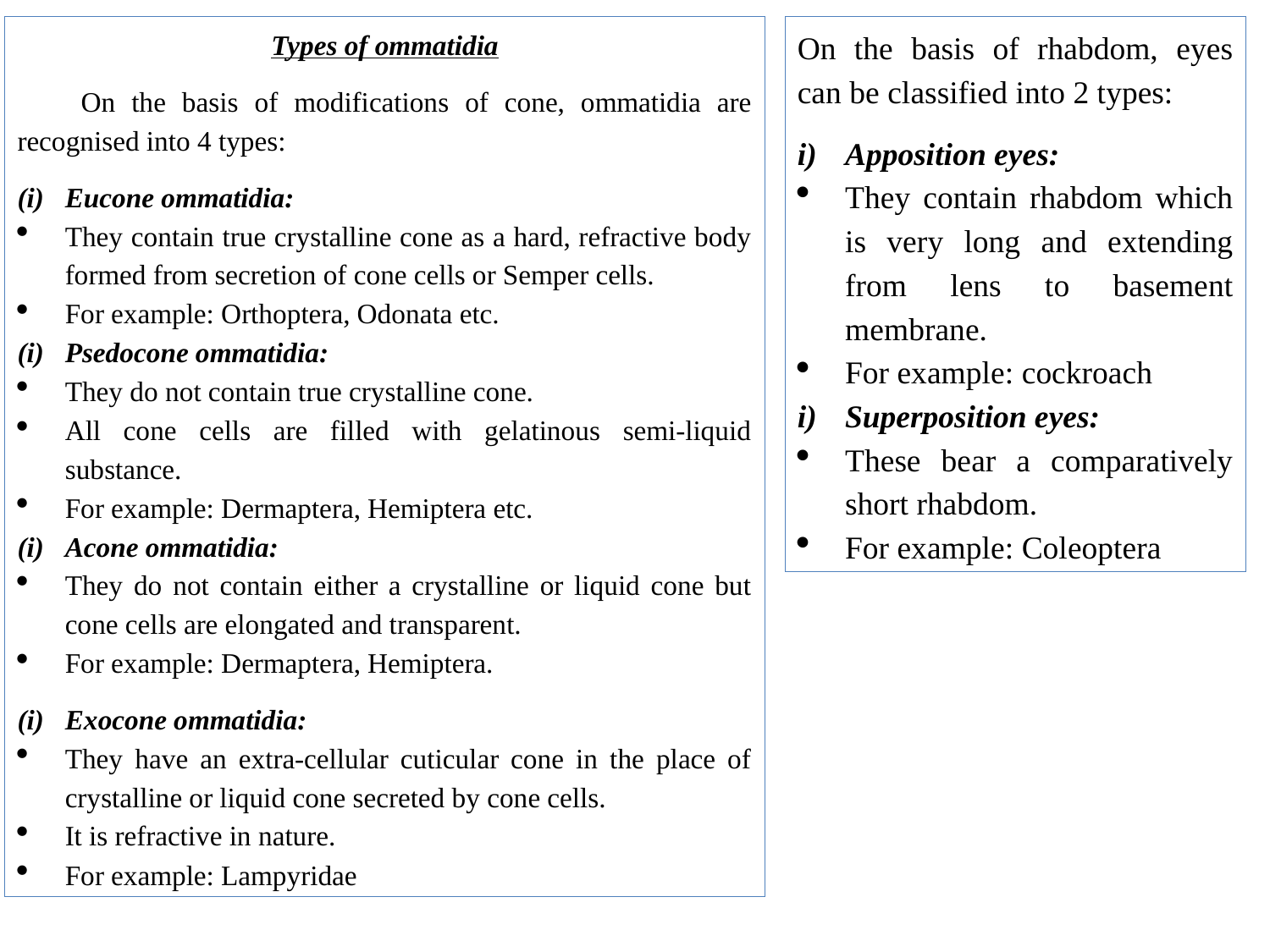

Types of ommatidia
On the basis of modifications of cone, ommatidia are recognised into 4 types:
Eucone ommatidia:
They contain true crystalline cone as a hard, refractive body formed from secretion of cone cells or Semper cells.
For example: Orthoptera, Odonata etc.
Psedocone ommatidia:
They do not contain true crystalline cone.
All cone cells are filled with gelatinous semi-liquid substance.
For example: Dermaptera, Hemiptera etc.
Acone ommatidia:
They do not contain either a crystalline or liquid cone but cone cells are elongated and transparent.
For example: Dermaptera, Hemiptera.
Exocone ommatidia:
They have an extra-cellular cuticular cone in the place of crystalline or liquid cone secreted by cone cells.
It is refractive in nature.
For example: Lampyridae
On the basis of rhabdom, eyes can be classified into 2 types:
Apposition eyes:
They contain rhabdom which is very long and extending from lens to basement membrane.
For example: cockroach
Superposition eyes:
These bear a comparatively short rhabdom.
For example: Coleoptera